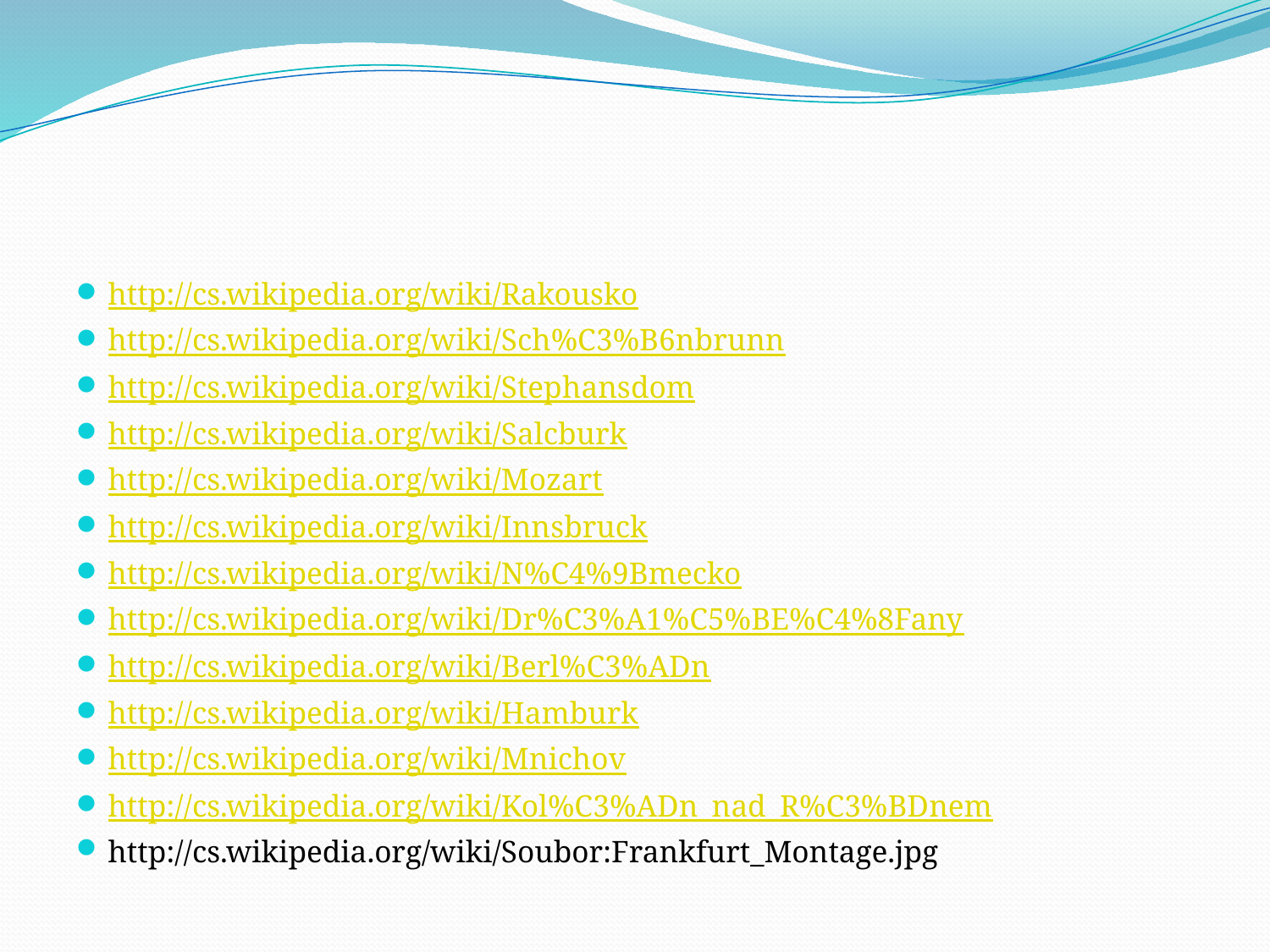

#
http://cs.wikipedia.org/wiki/Rakousko
http://cs.wikipedia.org/wiki/Sch%C3%B6nbrunn
http://cs.wikipedia.org/wiki/Stephansdom
http://cs.wikipedia.org/wiki/Salcburk
http://cs.wikipedia.org/wiki/Mozart
http://cs.wikipedia.org/wiki/Innsbruck
http://cs.wikipedia.org/wiki/N%C4%9Bmecko
http://cs.wikipedia.org/wiki/Dr%C3%A1%C5%BE%C4%8Fany
http://cs.wikipedia.org/wiki/Berl%C3%ADn
http://cs.wikipedia.org/wiki/Hamburk
http://cs.wikipedia.org/wiki/Mnichov
http://cs.wikipedia.org/wiki/Kol%C3%ADn_nad_R%C3%BDnem
http://cs.wikipedia.org/wiki/Soubor:Frankfurt_Montage.jpg